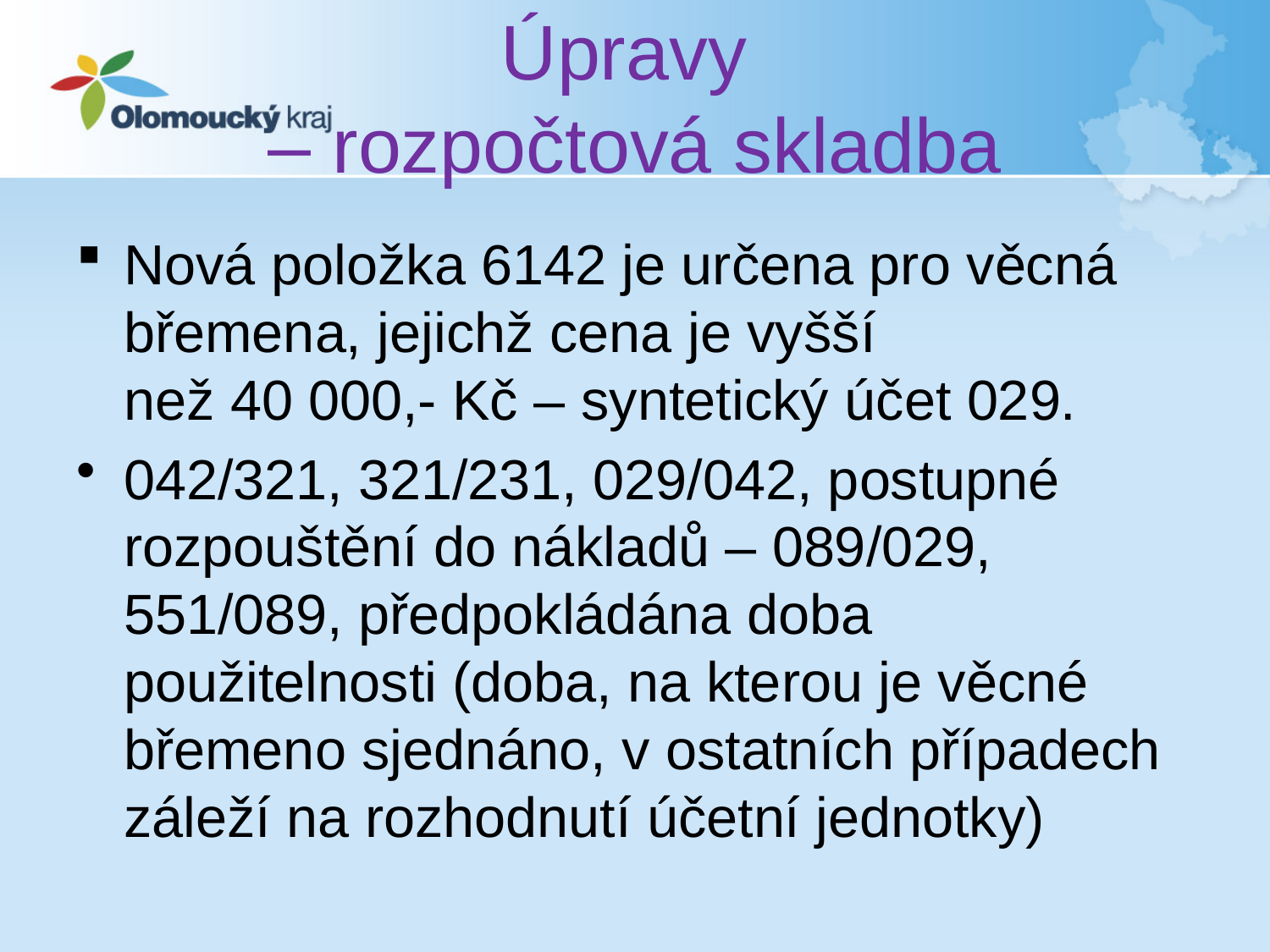

# Úpravy – rozpočtová skladba
Nová položka 6142 je určena pro věcná břemena, jejichž cena je vyšší
než 40 000,- Kč – syntetický účet 029.
042/321, 321/231, 029/042, postupné rozpouštění do nákladů – 089/029, 551/089, předpokládána doba použitelnosti (doba, na kterou je věcné břemeno sjednáno, v ostatních případech záleží na rozhodnutí účetní jednotky)